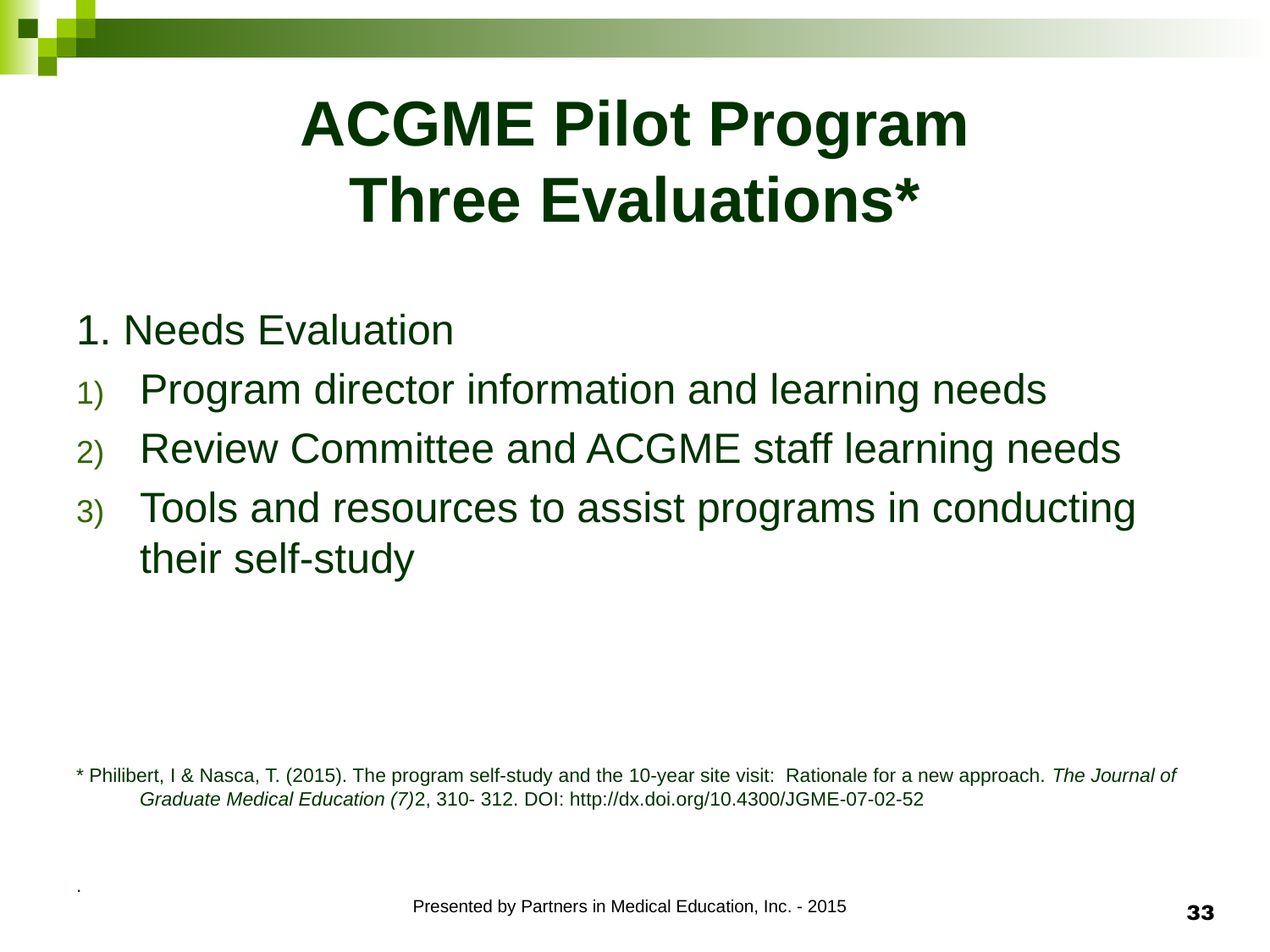

# ACGME Pilot Program Three Evaluations*
1. Needs Evaluation
Program director information and learning needs
Review Committee and ACGME staff learning needs
Tools and resources to assist programs in conducting their self-study

* Philibert, I & Nasca, T. (2015). The program self-study and the 10-year site visit:  Rationale for a new approach. The Journal of Graduate Medical Education (7)2, 310- 312. DOI: http://dx.doi.org/10.4300/JGME-07-02-52

.
33
Presented by Partners in Medical Education, Inc. - 2015